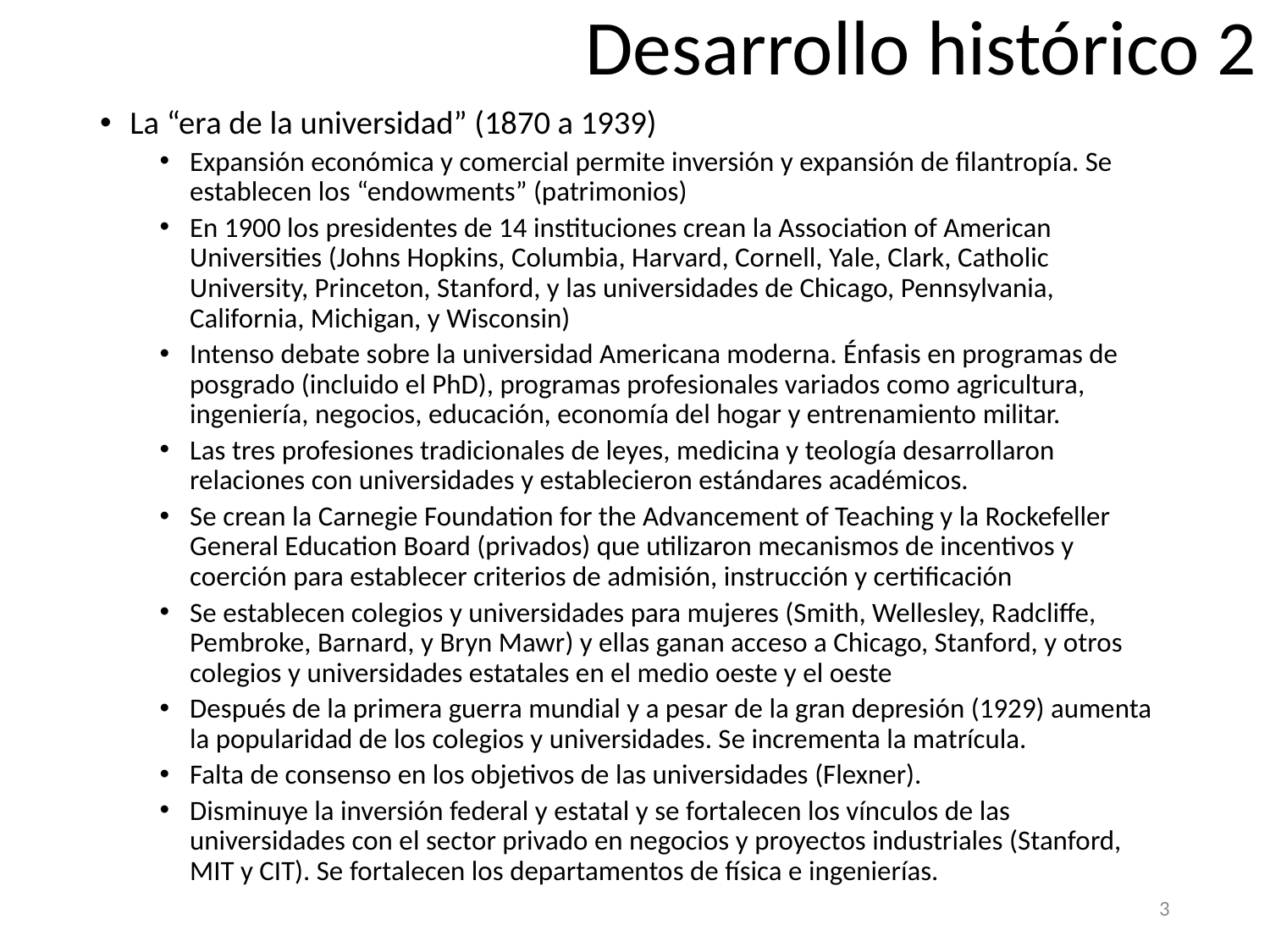

# Desarrollo histórico 2
La “era de la universidad” (1870 a 1939)
Expansión económica y comercial permite inversión y expansión de filantropía. Se establecen los “endowments” (patrimonios)
En 1900 los presidentes de 14 instituciones crean la Association of American Universities (Johns Hopkins, Columbia, Harvard, Cornell, Yale, Clark, Catholic University, Princeton, Stanford, y las universidades de Chicago, Pennsylvania, California, Michigan, y Wisconsin)
Intenso debate sobre la universidad Americana moderna. Énfasis en programas de posgrado (incluido el PhD), programas profesionales variados como agricultura, ingeniería, negocios, educación, economía del hogar y entrenamiento militar.
Las tres profesiones tradicionales de leyes, medicina y teología desarrollaron relaciones con universidades y establecieron estándares académicos.
Se crean la Carnegie Foundation for the Advancement of Teaching y la Rockefeller General Education Board (privados) que utilizaron mecanismos de incentivos y coerción para establecer criterios de admisión, instrucción y certificación
Se establecen colegios y universidades para mujeres (Smith, Wellesley, Radcliffe, Pembroke, Barnard, y Bryn Mawr) y ellas ganan acceso a Chicago, Stanford, y otros colegios y universidades estatales en el medio oeste y el oeste
Después de la primera guerra mundial y a pesar de la gran depresión (1929) aumenta la popularidad de los colegios y universidades. Se incrementa la matrícula.
Falta de consenso en los objetivos de las universidades (Flexner).
Disminuye la inversión federal y estatal y se fortalecen los vínculos de las universidades con el sector privado en negocios y proyectos industriales (Stanford, MIT y CIT). Se fortalecen los departamentos de física e ingenierías.
3